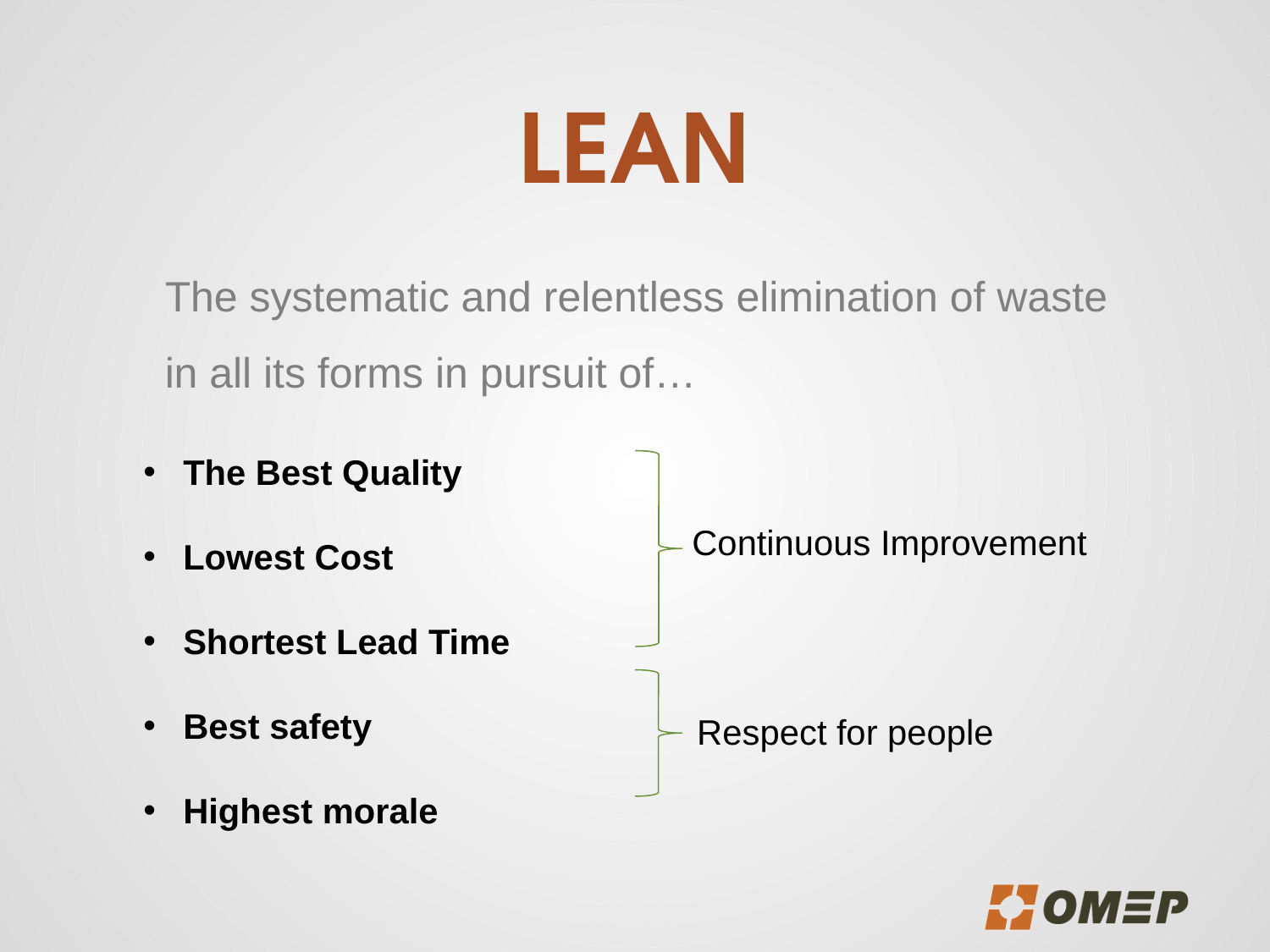

# LEAN
The systematic and relentless elimination of waste in all its forms in pursuit of…
The Best Quality
Lowest Cost
Shortest Lead Time
Best safety
Highest morale

Continuous Improvement

Respect for people